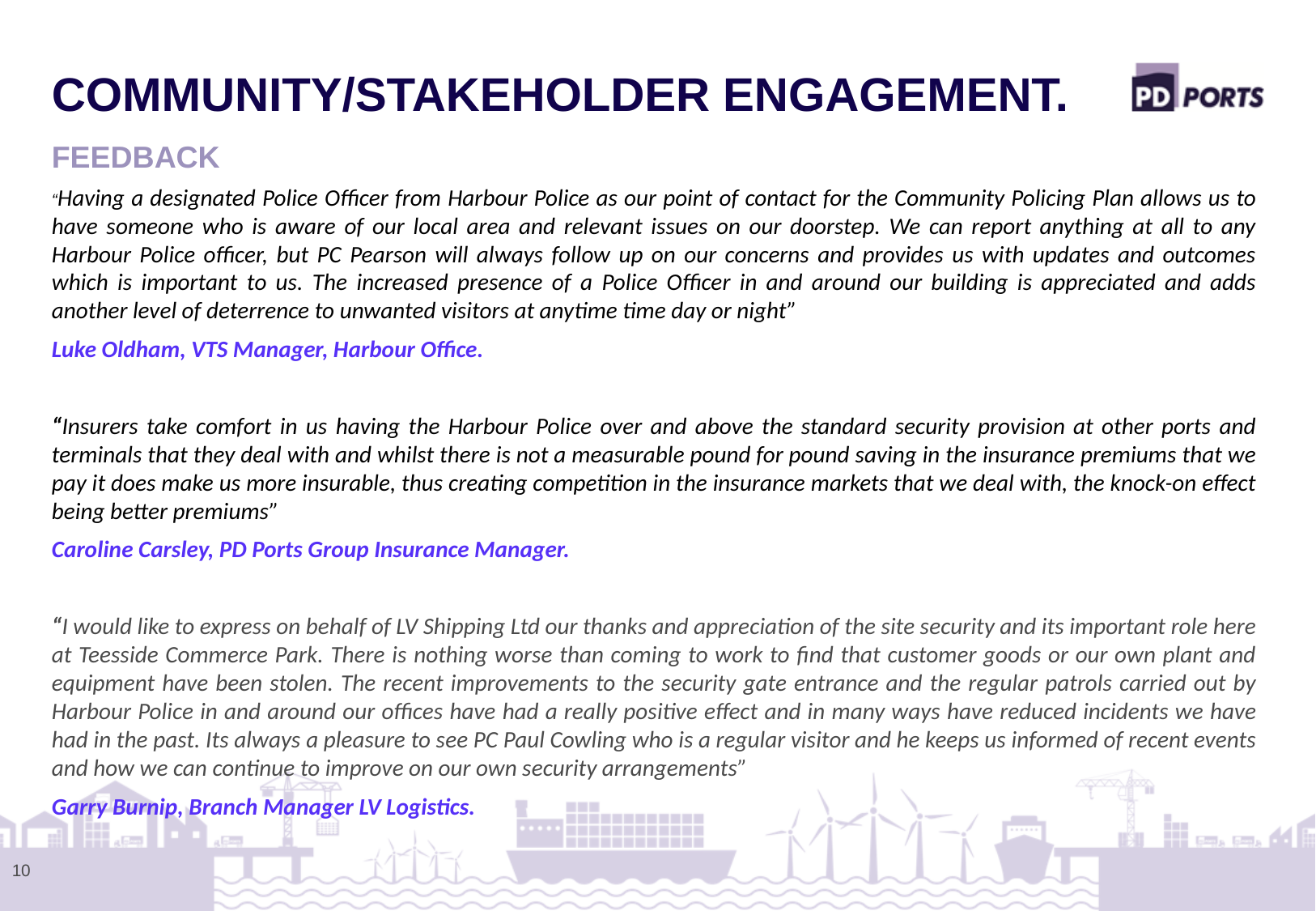

Community/stakeholder engagement.

feedback
“Having a designated Police Officer from Harbour Police as our point of contact for the Community Policing Plan allows us to have someone who is aware of our local area and relevant issues on our doorstep. We can report anything at all to any Harbour Police officer, but PC Pearson will always follow up on our concerns and provides us with updates and outcomes which is important to us. The increased presence of a Police Officer in and around our building is appreciated and adds another level of deterrence to unwanted visitors at anytime time day or night”
Luke Oldham, VTS Manager, Harbour Office.

“Insurers take comfort in us having the Harbour Police over and above the standard security provision at other ports and terminals that they deal with and whilst there is not a measurable pound for pound saving in the insurance premiums that we pay it does make us more insurable, thus creating competition in the insurance markets that we deal with, the knock-on effect being better premiums”
Caroline Carsley, PD Ports Group Insurance Manager.

“I would like to express on behalf of LV Shipping Ltd our thanks and appreciation of the site security and its important role here at Teesside Commerce Park. There is nothing worse than coming to work to find that customer goods or our own plant and equipment have been stolen. The recent improvements to the security gate entrance and the regular patrols carried out by Harbour Police in and around our offices have had a really positive effect and in many ways have reduced incidents we have had in the past. Its always a pleasure to see PC Paul Cowling who is a regular visitor and he keeps us informed of recent events and how we can continue to improve on our own security arrangements”
Garry Burnip, Branch Manager LV Logistics.

10